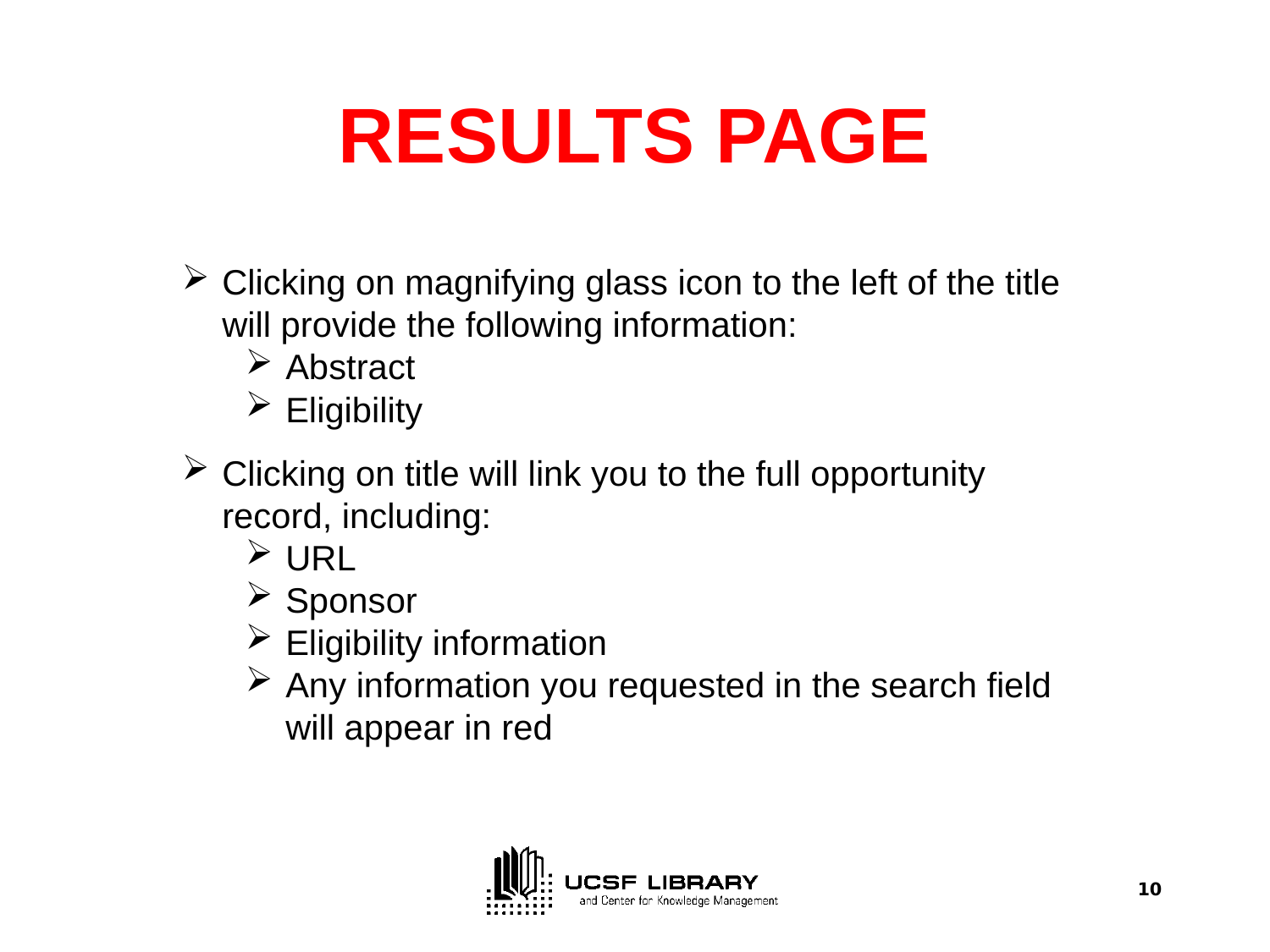

# RESULTS PAGE
Clicking on magnifying glass icon to the left of the title will provide the following information:
Abstract
Eligibility

Clicking on title will link you to the full opportunity record, including:
URL
Sponsor
Eligibility information
Any information you requested in the search field will appear in red

10